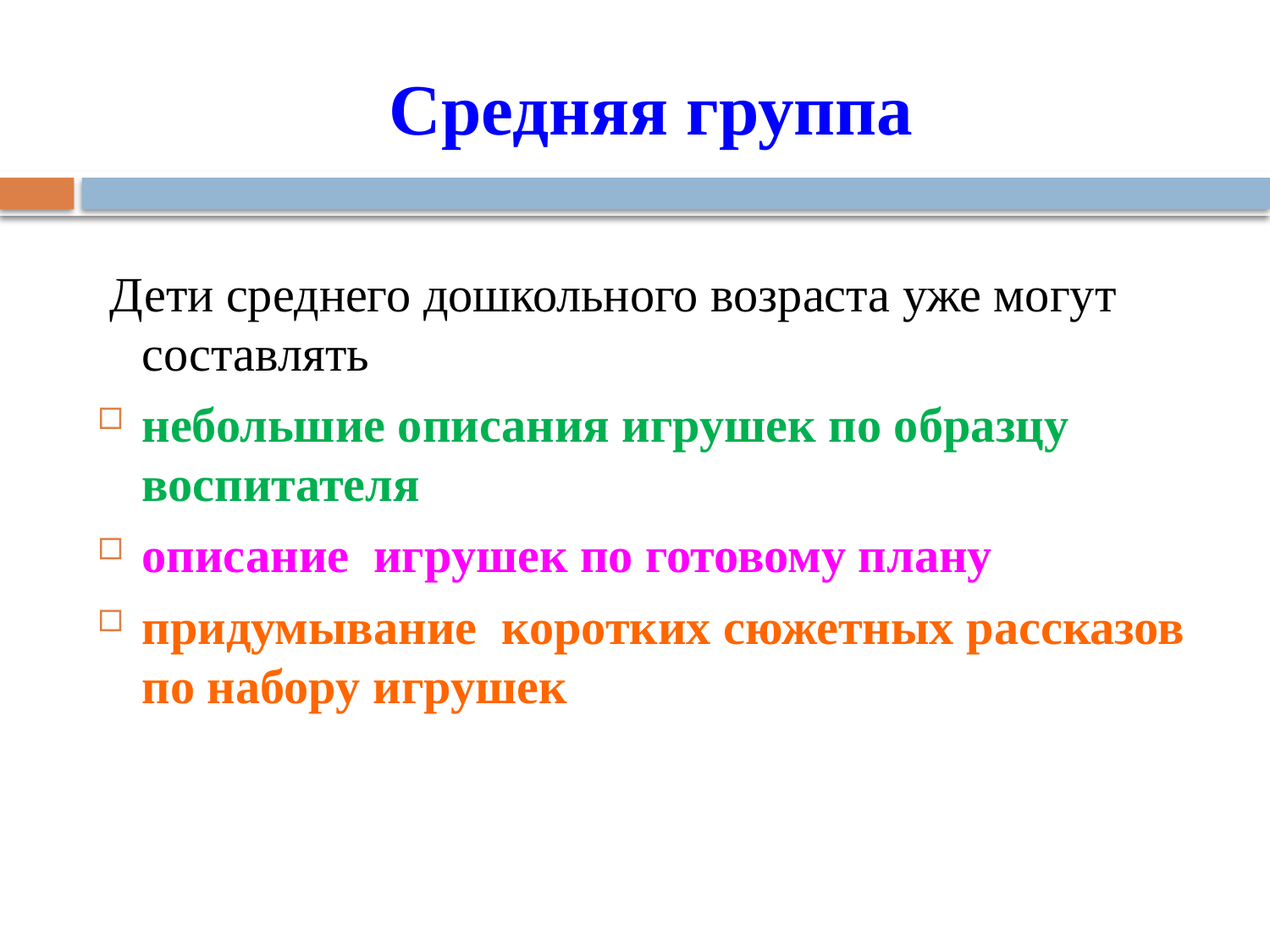

# Средняя группа
 Дети среднего дошкольного возраста уже могут составлять
небольшие описания игрушек по образцу воспитателя
описание  игрушек по готовому плану
придумывание  коротких сюжетных рассказов  по набору игрушек